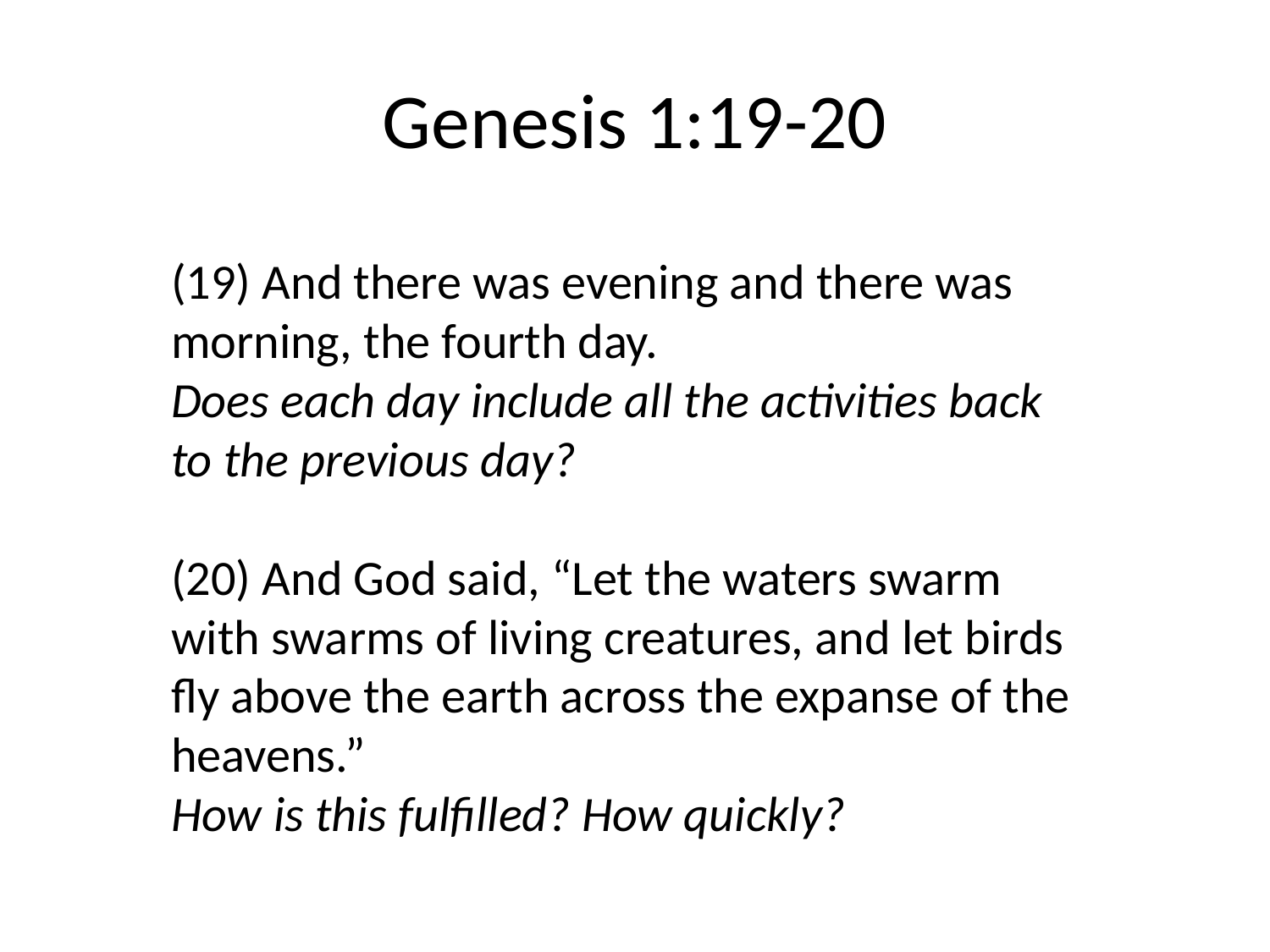

# Genesis 1:19-20
(19) And there was evening and there was morning, the fourth day.
Does each day include all the activities back to the previous day?

(20) And God said, “Let the waters swarm with swarms of living creatures, and let birds fly above the earth across the expanse of the heavens.”
How is this fulfilled? How quickly?